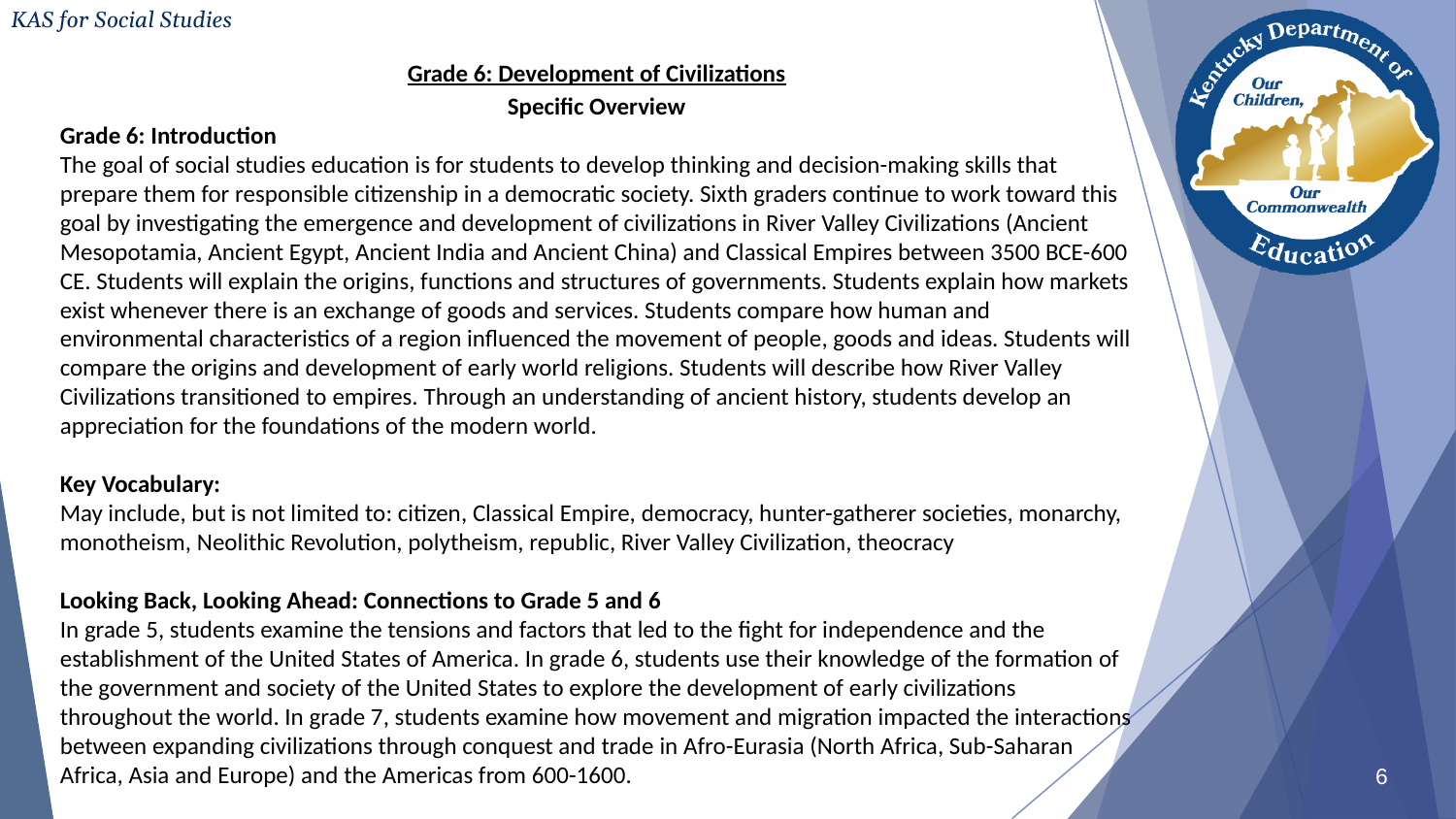

# KAS for Social Studies
Grade 6: Development of Civilizations
Specific Overview
Grade 6: Introduction
The goal of social studies education is for students to develop thinking and decision-making skills that prepare them for responsible citizenship in a democratic society. Sixth graders continue to work toward this goal by investigating the emergence and development of civilizations in River Valley Civilizations (Ancient Mesopotamia, Ancient Egypt, Ancient India and Ancient China) and Classical Empires between 3500 BCE-600 CE. Students will explain the origins, functions and structures of governments. Students explain how markets exist whenever there is an exchange of goods and services. Students compare how human and environmental characteristics of a region influenced the movement of people, goods and ideas. Students will compare the origins and development of early world religions. Students will describe how River Valley Civilizations transitioned to empires. Through an understanding of ancient history, students develop an appreciation for the foundations of the modern world.

Key Vocabulary:
May include, but is not limited to: citizen, Classical Empire, democracy, hunter-gatherer societies, monarchy, monotheism, Neolithic Revolution, polytheism, republic, River Valley Civilization, theocracy

Looking Back, Looking Ahead: Connections to Grade 5 and 6
In grade 5, students examine the tensions and factors that led to the fight for independence and the establishment of the United States of America. In grade 6, students use their knowledge of the formation of the government and society of the United States to explore the development of early civilizations throughout the world. In grade 7, students examine how movement and migration impacted the interactions between expanding civilizations through conquest and trade in Afro-Eurasia (North Africa, Sub-Saharan Africa, Asia and Europe) and the Americas from 600-1600.

6